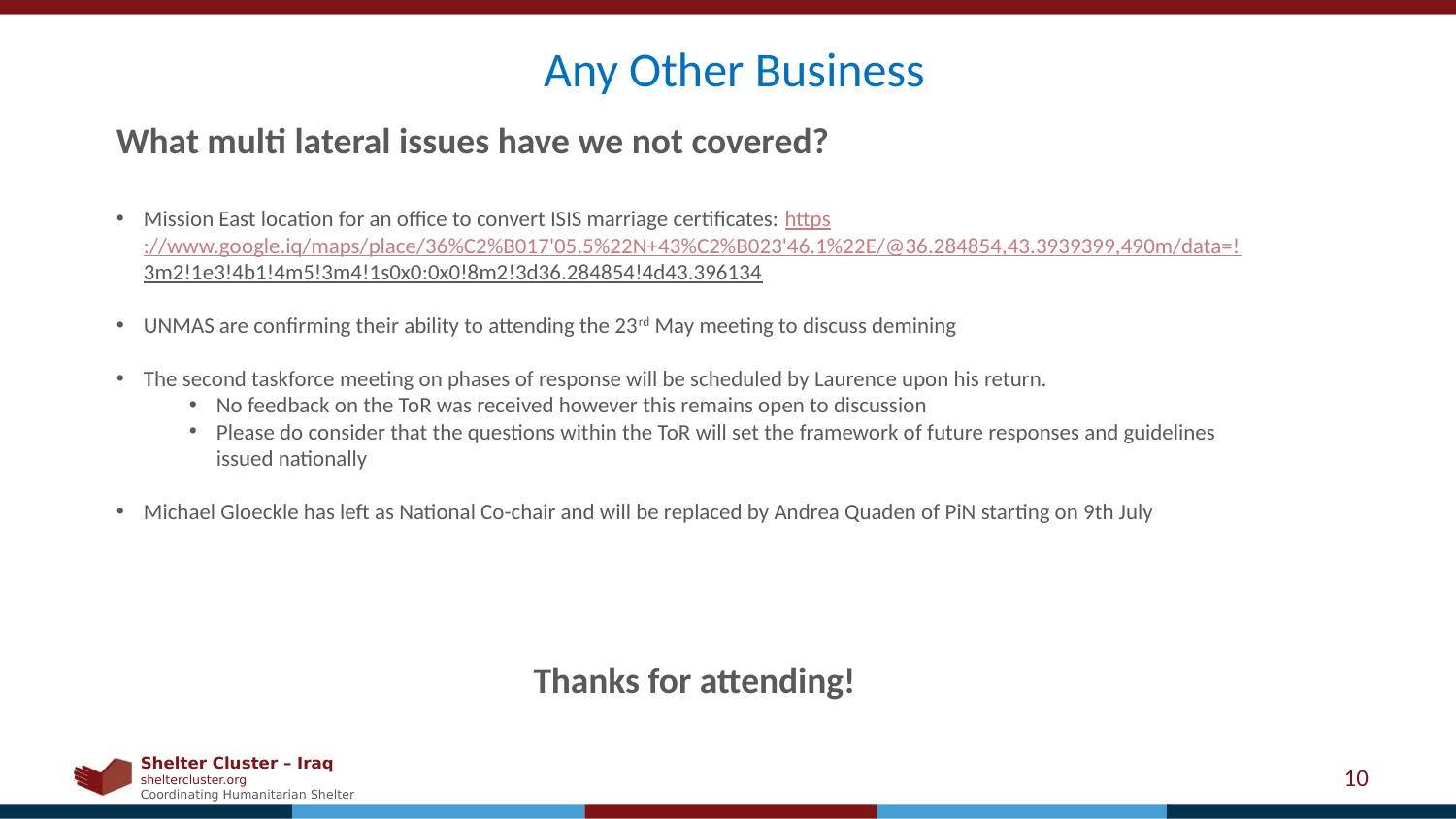

Any Other Business
What multi lateral issues have we not covered?

Mission East location for an office to convert ISIS marriage certificates: https://www.google.iq/maps/place/36%C2%B017'05.5%22N+43%C2%B023'46.1%22E/@36.284854,43.3939399,490m/data=!3m2!1e3!4b1!4m5!3m4!1s0x0:0x0!8m2!3d36.284854!4d43.396134

UNMAS are confirming their ability to attending the 23rd May meeting to discuss demining

The second taskforce meeting on phases of response will be scheduled by Laurence upon his return.
No feedback on the ToR was received however this remains open to discussion
Please do consider that the questions within the ToR will set the framework of future responses and guidelines issued nationally

Michael Gloeckle has left as National Co-chair and will be replaced by Andrea Quaden of PiN starting on 9th July

Thanks for attending!

10